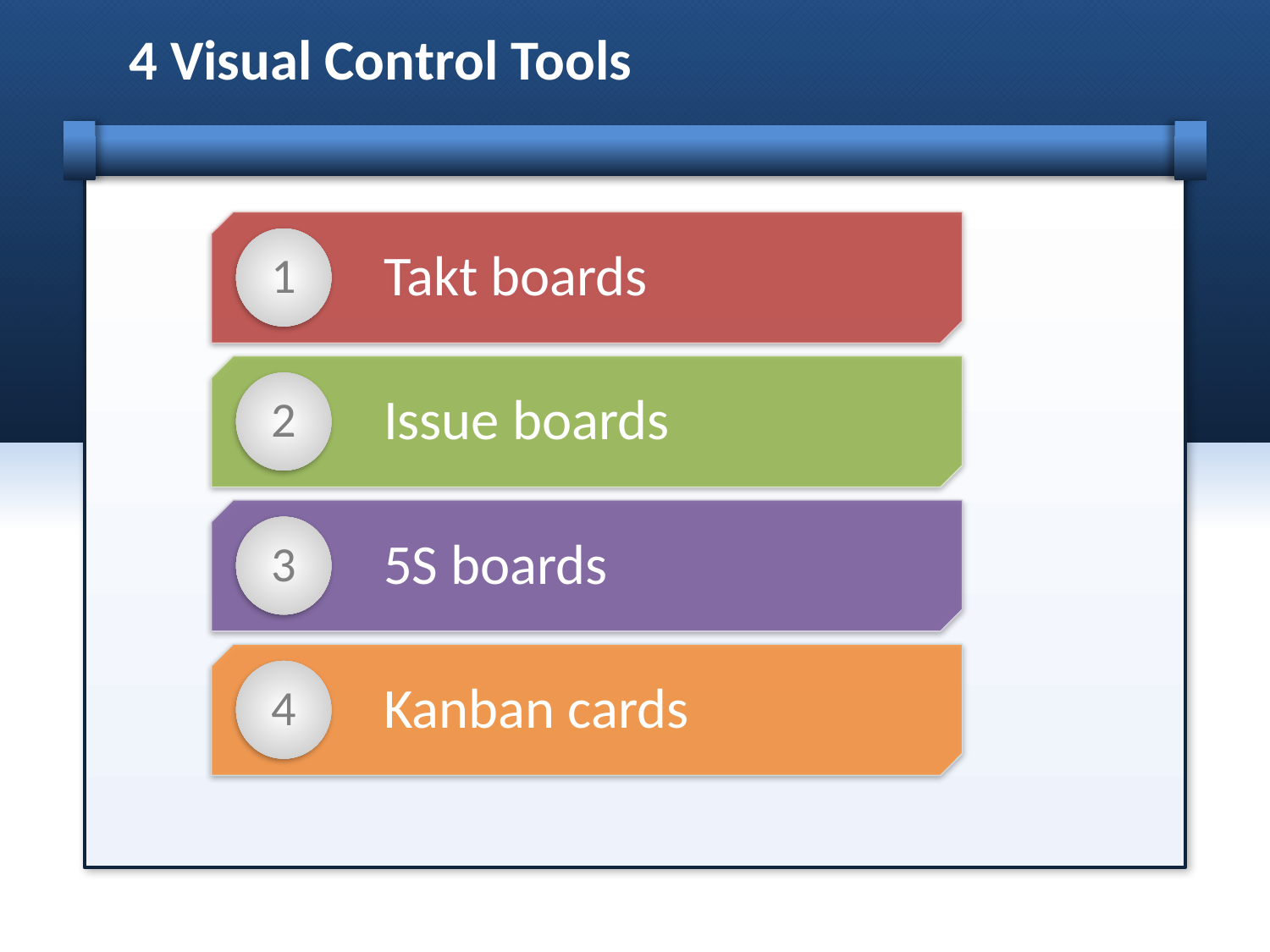

# 4 Visual Control Tools
Takt boards
1
Issue boards
2
5S boards
3
Kanban cards
4